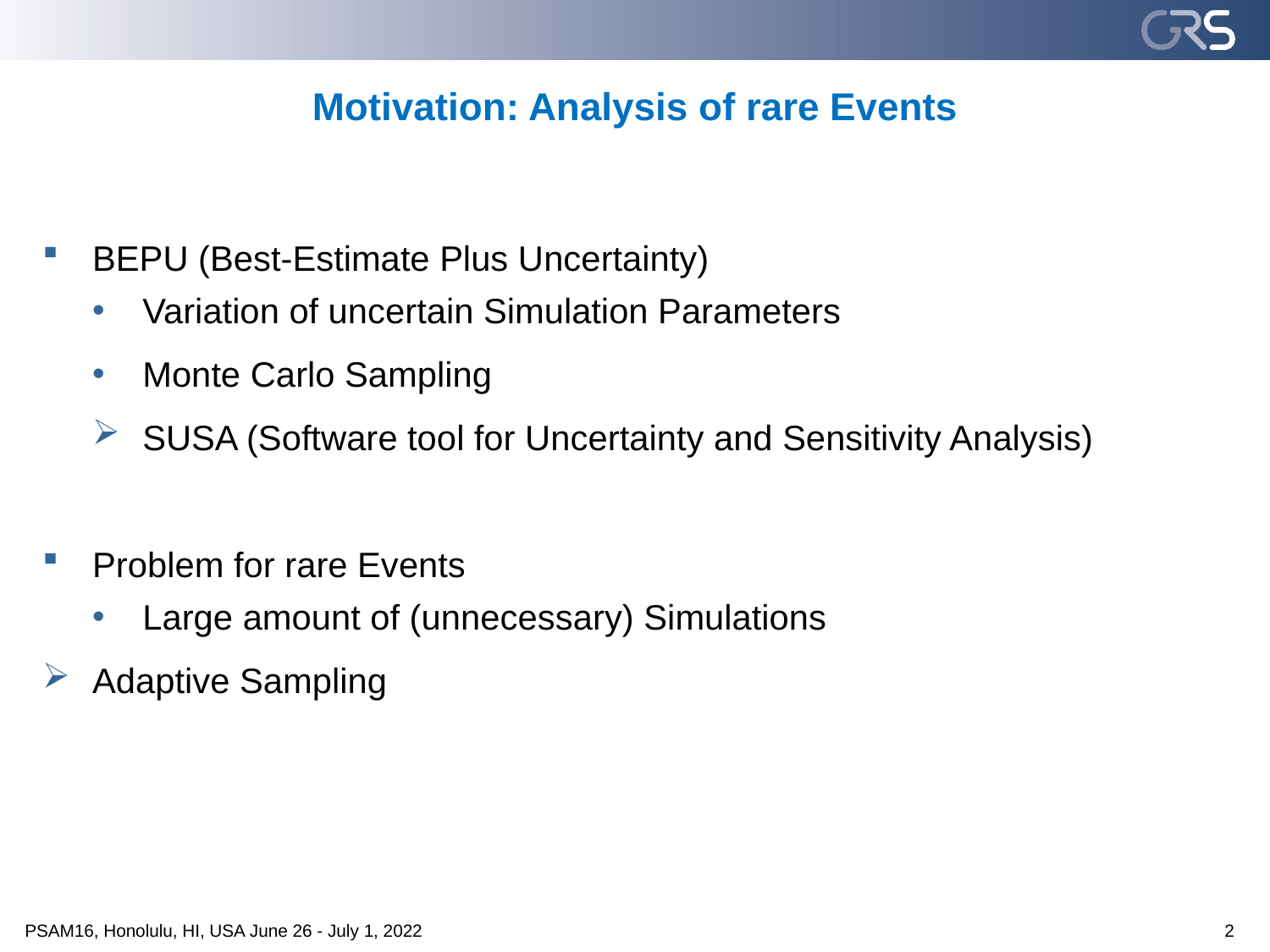

# Motivation: Analysis of rare Events
BEPU (Best-Estimate Plus Uncertainty)
Variation of uncertain Simulation Parameters
Monte Carlo Sampling
SUSA (Software tool for Uncertainty and Sensitivity Analysis)

Problem for rare Events
Large amount of (unnecessary) Simulations
Adaptive Sampling
PSAM16, Honolulu, HI, USA June 26 - July 1, 2022
2